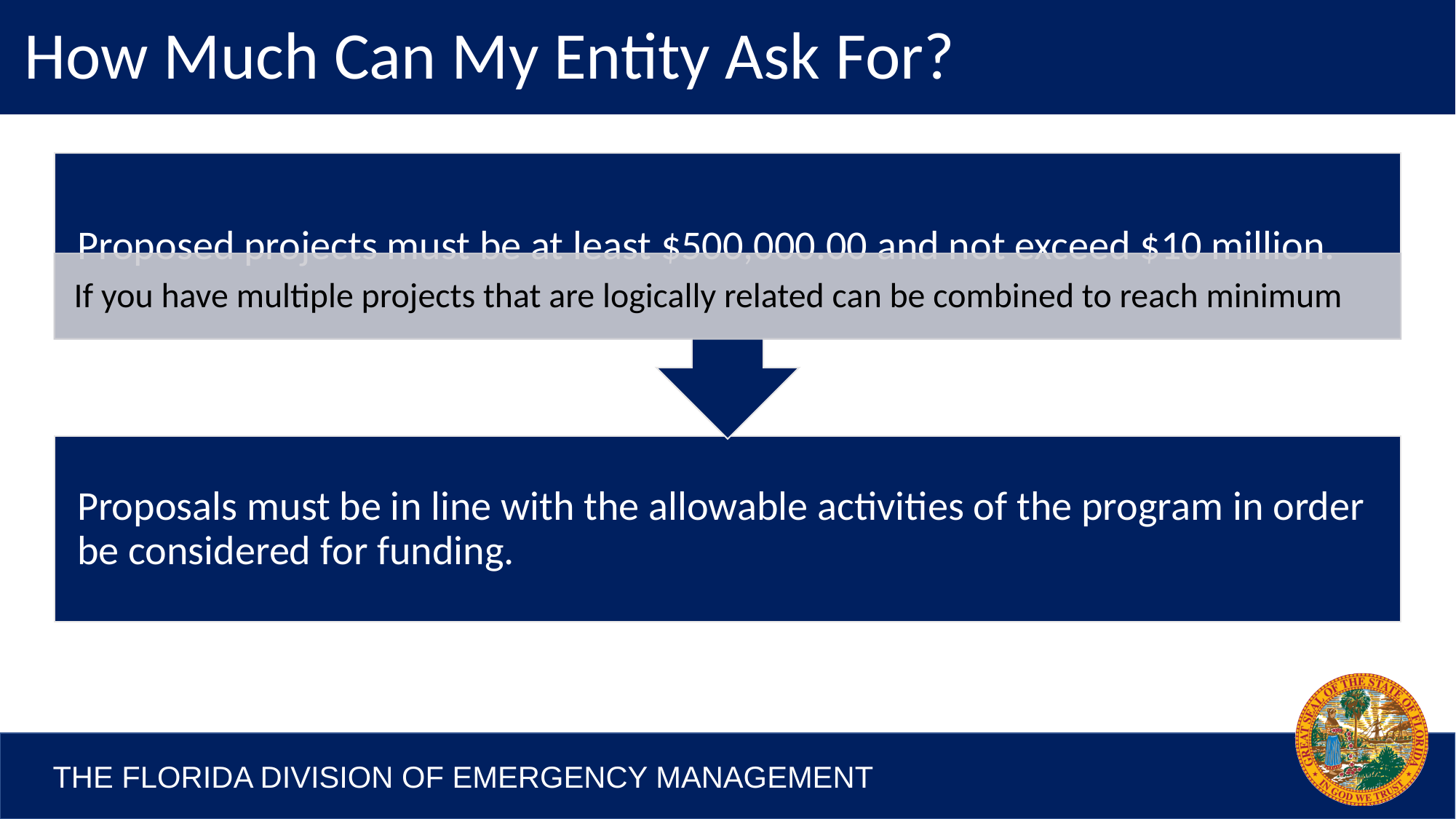

# How Much Can My Entity Ask For?
Proposals must be in line with the allowable activities of the program in order be considered for funding.
Proposed projects must be at least $500,000.00 and not exceed $10 million.
If you have multiple projects that are logically related can be combined to reach minimum